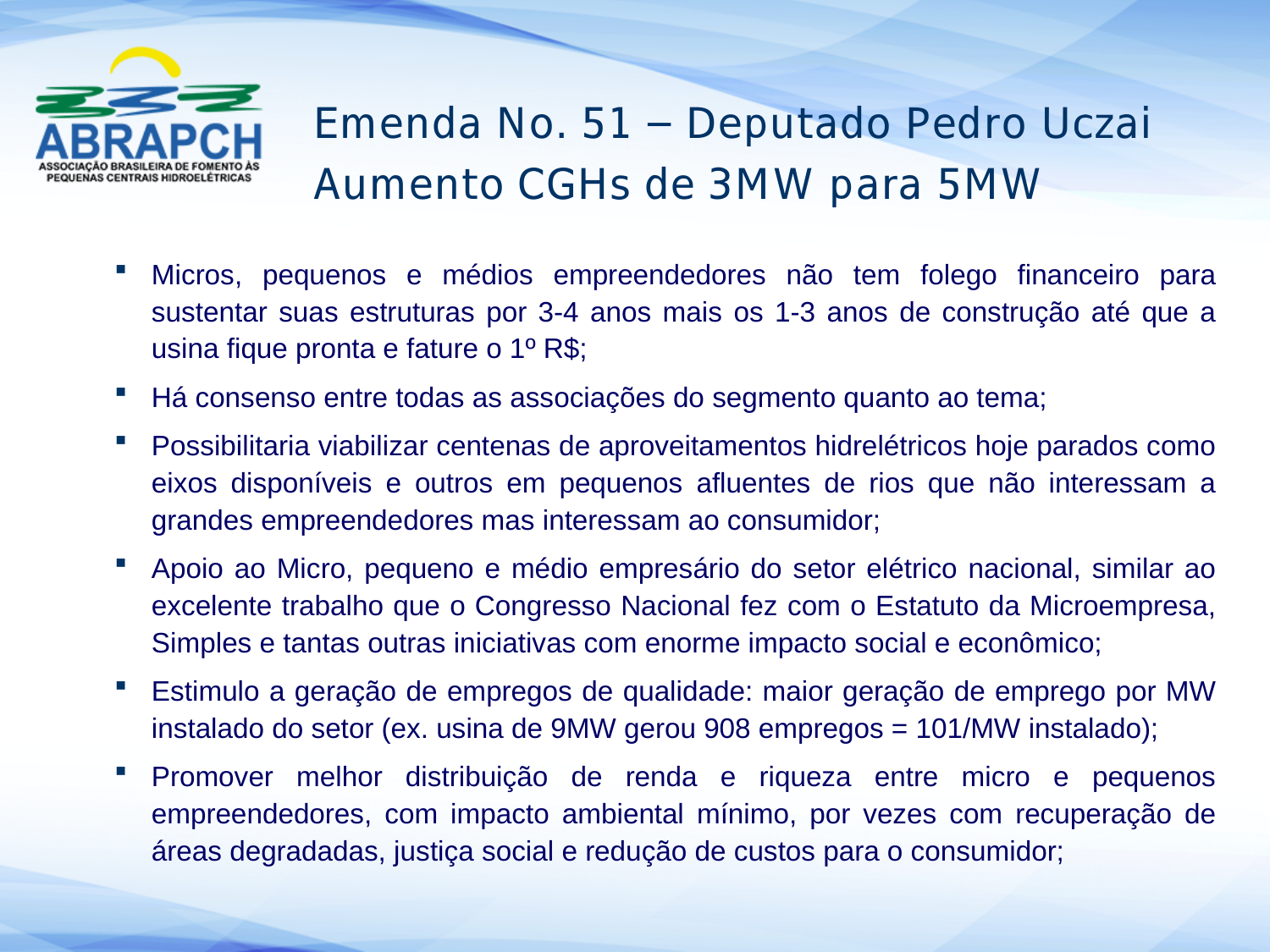

# Emenda No. 51 – Deputado Pedro Uczai Aumento CGHs de 3MW para 5MW
Micros, pequenos e médios empreendedores não tem folego financeiro para sustentar suas estruturas por 3-4 anos mais os 1-3 anos de construção até que a usina fique pronta e fature o 1º R$;
Há consenso entre todas as associações do segmento quanto ao tema;
Possibilitaria viabilizar centenas de aproveitamentos hidrelétricos hoje parados como eixos disponíveis e outros em pequenos afluentes de rios que não interessam a grandes empreendedores mas interessam ao consumidor;
Apoio ao Micro, pequeno e médio empresário do setor elétrico nacional, similar ao excelente trabalho que o Congresso Nacional fez com o Estatuto da Microempresa, Simples e tantas outras iniciativas com enorme impacto social e econômico;
Estimulo a geração de empregos de qualidade: maior geração de emprego por MW instalado do setor (ex. usina de 9MW gerou 908 empregos = 101/MW instalado);
Promover melhor distribuição de renda e riqueza entre micro e pequenos empreendedores, com impacto ambiental mínimo, por vezes com recuperação de áreas degradadas, justiça social e redução de custos para o consumidor;